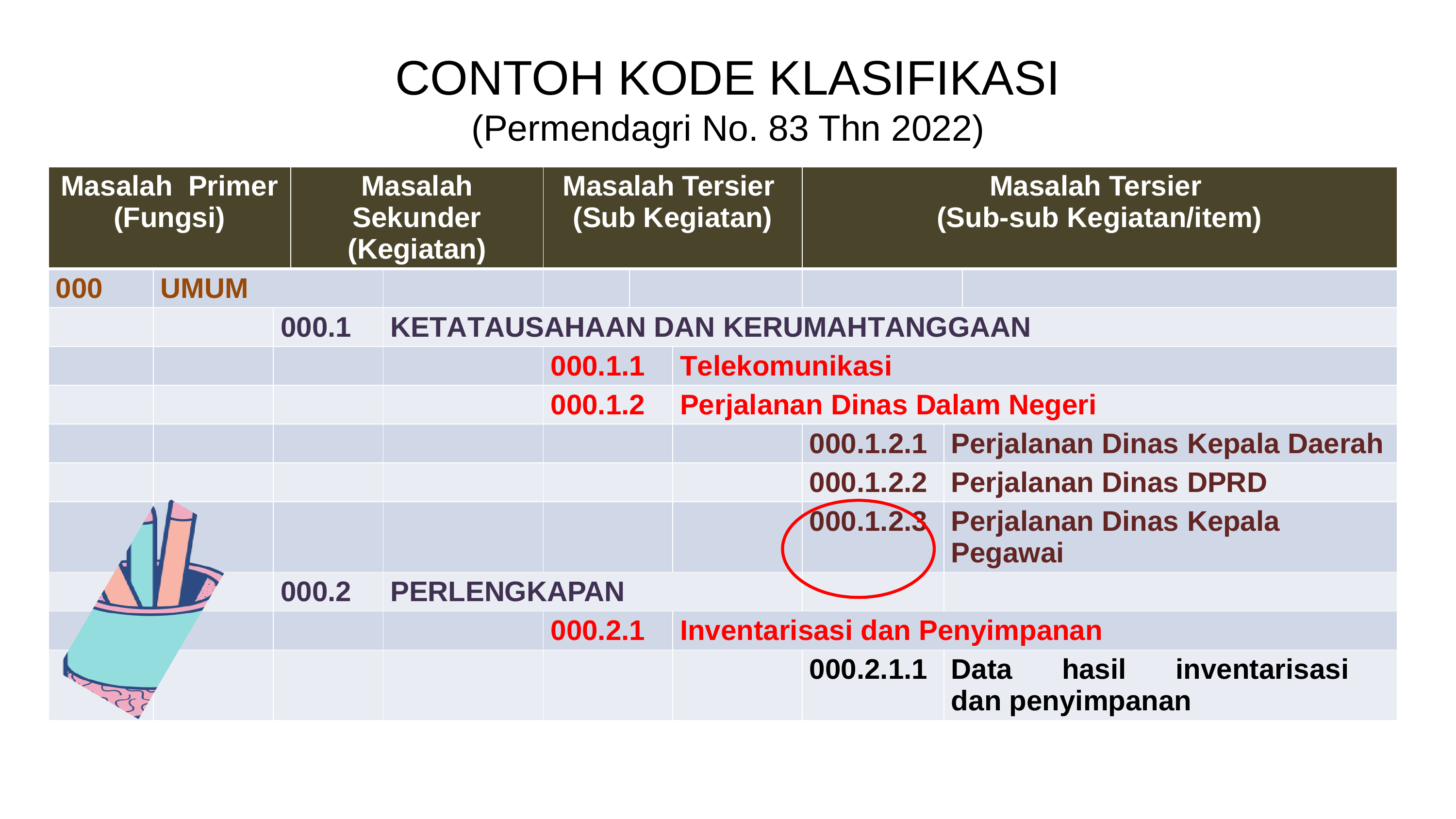

# CONTOH KODE KLASIFIKASI (Permendagri No. 83 Thn 2022)
| Masalah Primer (Fungsi) |  |  | Masalah Sekunder (Kegiatan) |  | Masalah Tersier (Sub Kegiatan) |  |  | Masalah Tersier (Sub-sub Kegiatan/item) |  |  |
| --- | --- | --- | --- | --- | --- | --- | --- | --- | --- | --- |
| 000 | UMUM |  |  |  |  |  |  |  |  |  |
|  |  | 000.1 |  | KETATAUSAHAAN DAN KERUMAHTANGGAAN |  |  |  |  |  |  |
|  |  |  |  |  | 000.1.1 |  | Telekomunikasi |  |  |  |
|  |  |  |  |  | 000.1.2 |  | Perjalanan Dinas Dalam Negeri |  |  |  |
|  |  |  |  |  |  |  |  | 000.1.2.1 | Perjalanan Dinas Kepala Daerah |  |
|  |  |  |  |  |  |  |  | 000.1.2.2 | Perjalanan Dinas DPRD |  |
|  |  |  |  |  |  |  |  | 000.1.2.3 | Perjalanan Dinas Kepala Pegawai |  |
|  |  | 000.2 |  | PERLENGKAPAN |  |  |  |  |  |  |
|  |  |  |  |  | 000.2.1 |  | Inventarisasi dan Penyimpanan |  |  |  |
|  |  |  |  |  |  |  |  | 000.2.1.1 | Data hasil inventarisasi dan penyimpanan |  |